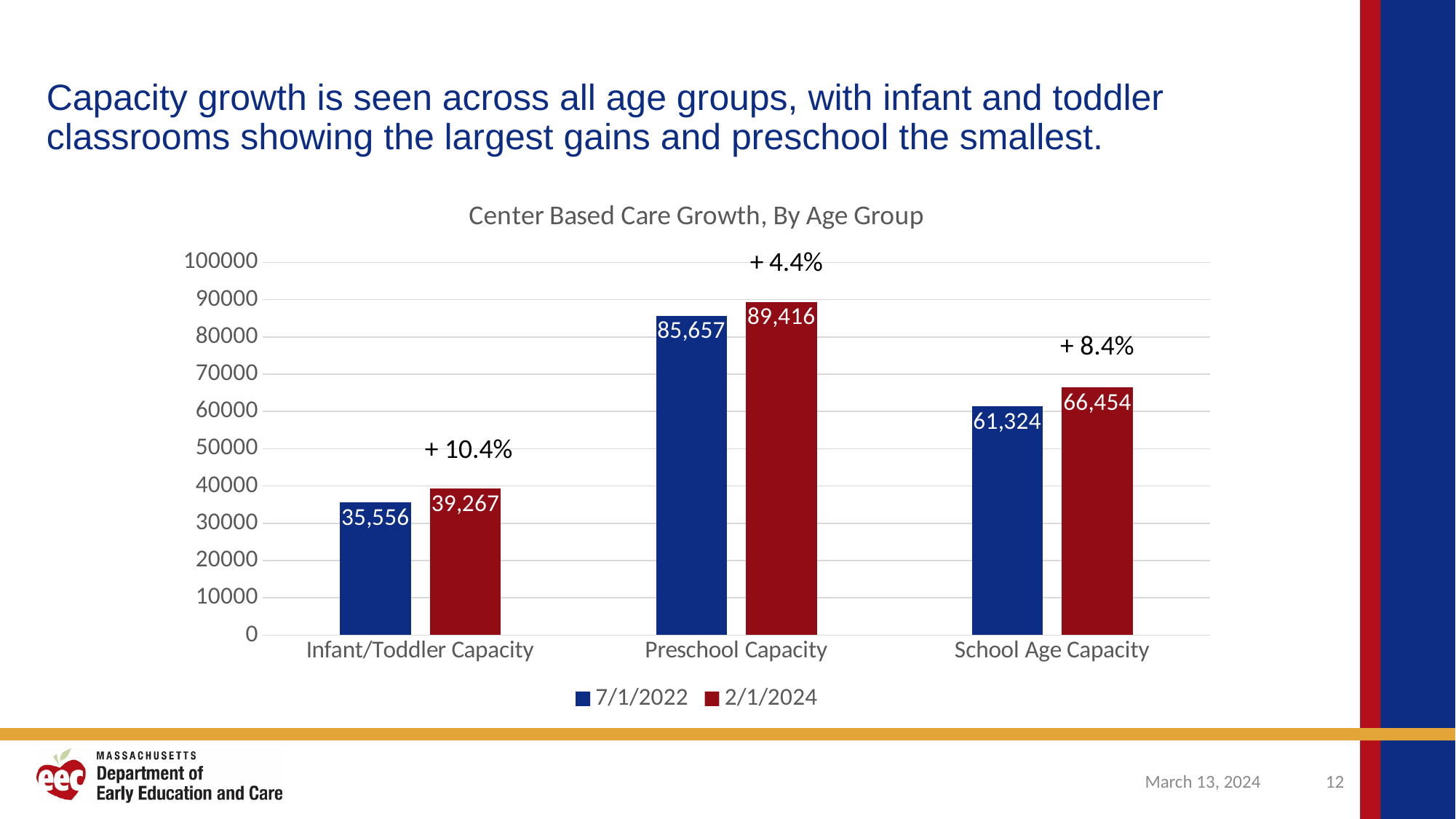

# Capacity growth is seen across all age groups, with infant and toddler classrooms showing the largest gains and preschool the smallest.

### Chart: Center Based Care Growth, By Age Group

| Category | 7/1/2022 | 2/1/2024 |
|---|---|---|
| Infant/Toddler Capacity | 35556.0 | 39267.33 |
| Preschool Capacity | 85657.0 | 89415.66 |
| School Age Capacity | 61324.0 | 66454.0 |
+ 8.4%
+ 10.4%
March 13, 2024
12